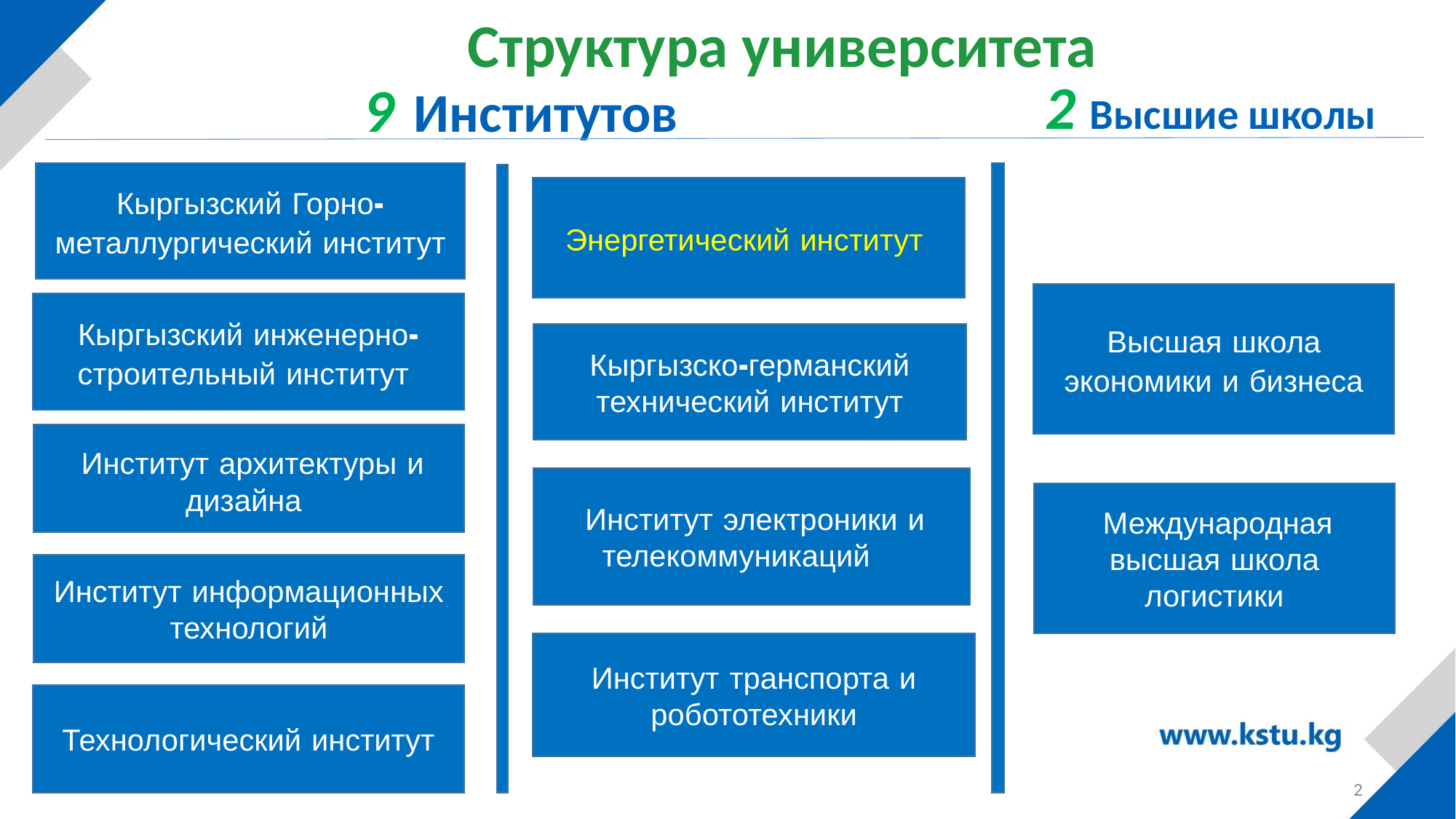

Структура университета

2 Высшие школы
9  Институтов
Кыргызский Горно-металлургический институт

Энергетический институт
Высшая школа экономики и бизнеса
Кыргызский инженерно-строительный институт
Кыргызско-германский технический институт
 Институт архитектуры и дизайна
 Институт электроники и телекоммуникаций
 Международная высшая школа логистики
Институт информационных технологий
Институт транспорта и робототехники
Технологический институт
2